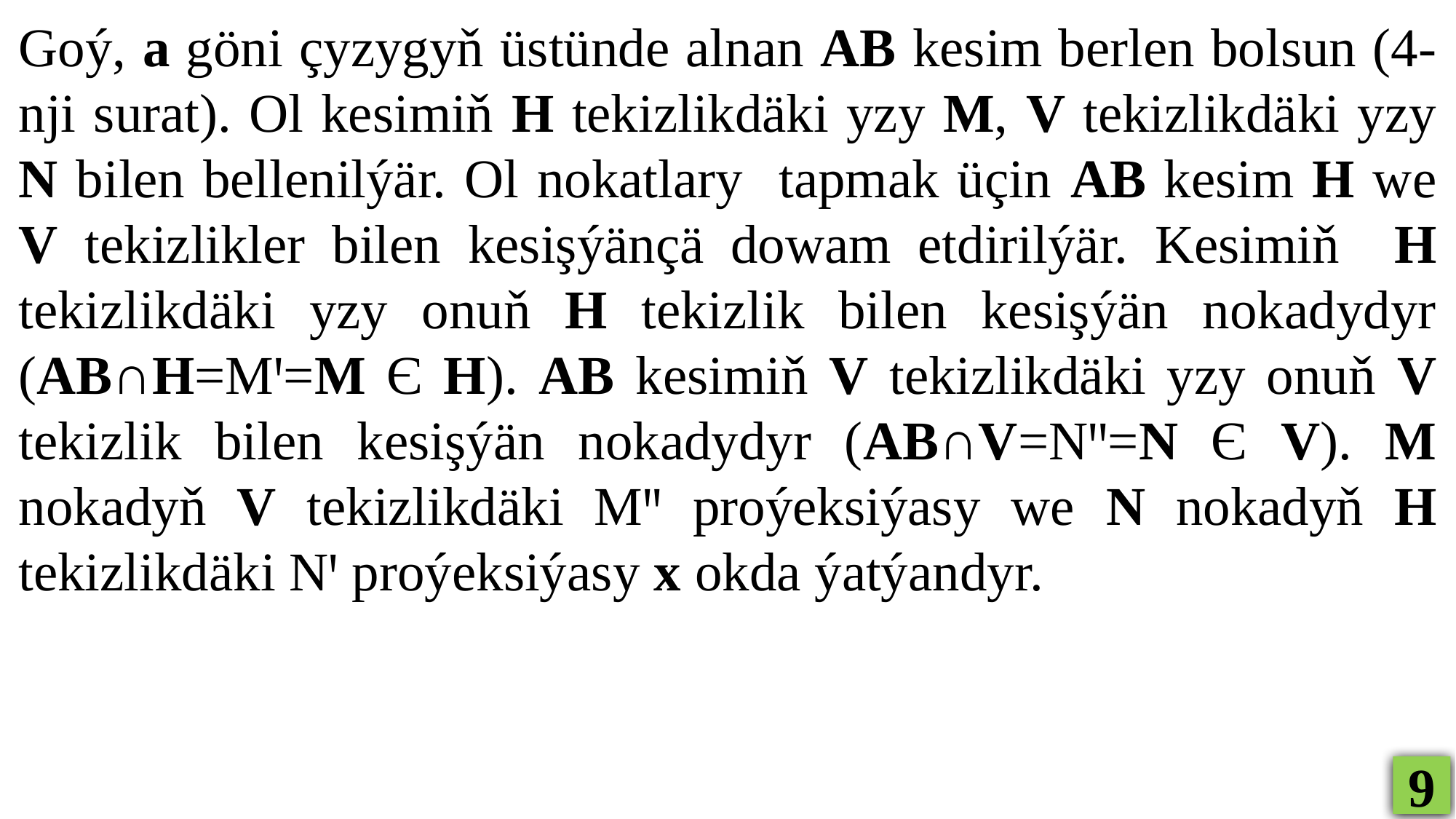

Goý, a göni çyzygyň üstünde alnan AB kesim berlen bolsun (4-nji surat). Ol kesimiň H tekizlikdäki yzy M, V tekizlikdäki yzy N bilen bellenilýär. Ol nokatlary  tapmak üçin AB kesim H we V tekizlikler bilen kesişýänçä dowam etdirilýär. Kesimiň  H tekizlikdäki yzy onuň H tekizlik bilen kesişýän nokadydyr (AB∩H=Mꞌ=M Є H). AB kesimiň V tekizlikdäki yzy onuň V tekizlik bilen kesişýän nokadydyr (AB∩V=Nꞌꞌ=N Є V). M nokadyň V tekizlikdäki Mꞌꞌ proýeksiýasy we N nokadyň H tekizlikdäki Nꞌ proýeksiýasy x okda ýatýandyr.
9